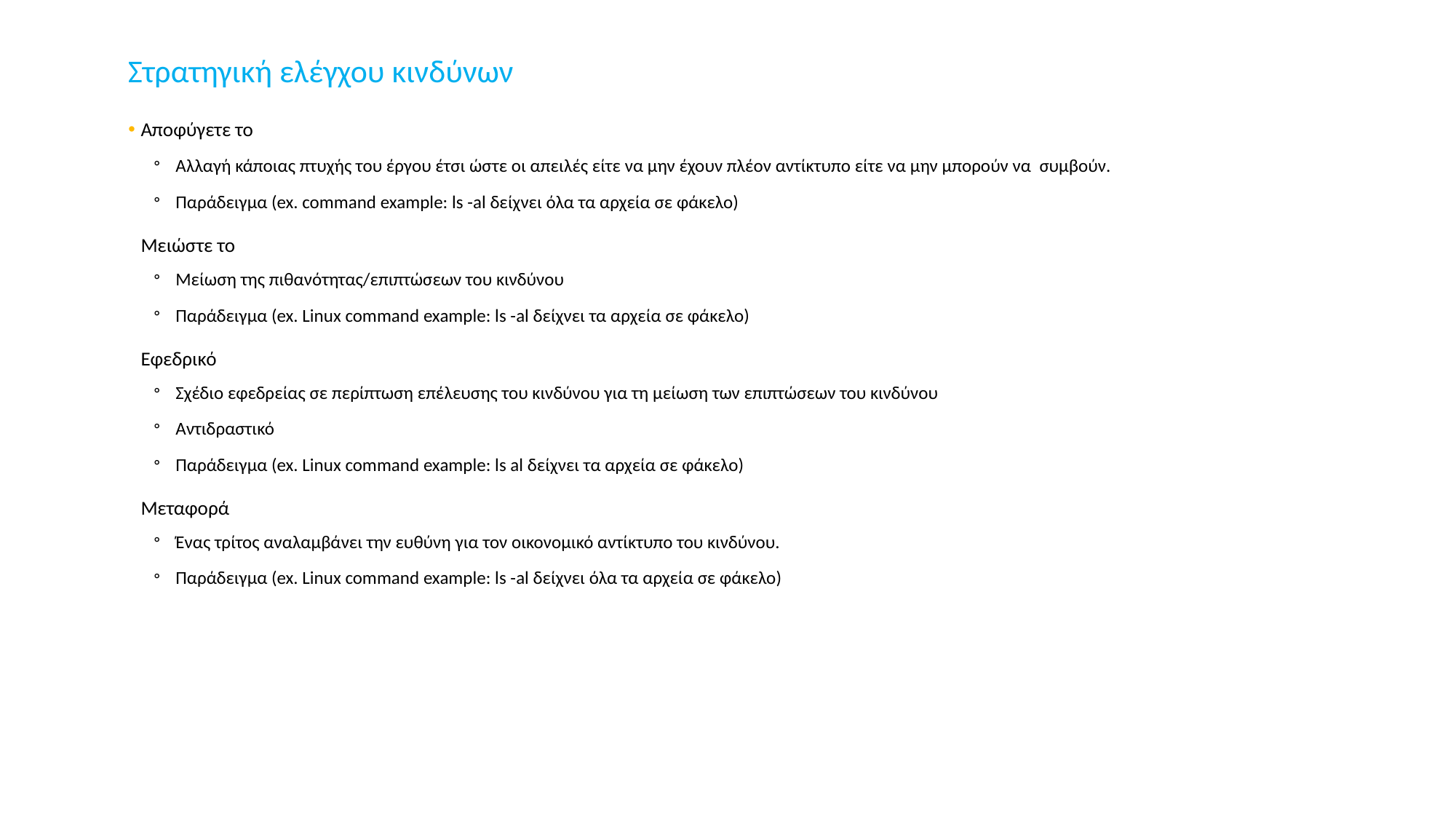

# Στρατηγική ελέγχου κινδύνων
Αποφύγετε το
Αλλαγή κάποιας πτυχής του έργου έτσι ώστε οι απειλές είτε να μην έχουν πλέον αντίκτυπο είτε να μην μπορούν να  συμβούν.
Παράδειγμα (ex. command example: ls -al δείχνει όλα τα αρχεία σε φάκελο)
Μειώστε το
Μείωση της πιθανότητας/επιπτώσεων του κινδύνου
Παράδειγμα (ex. Linux command example: ls -al δείχνει τα αρχεία σε φάκελο)
Εφεδρικό
Σχέδιο εφεδρείας σε περίπτωση επέλευσης του κινδύνου για τη μείωση των επιπτώσεων του κινδύνου
Αντιδραστικό
Παράδειγμα (ex. Linux command example: ls al δείχνει τα αρχεία σε φάκελο)
Μεταφορά
Ένας τρίτος αναλαμβάνει την ευθύνη για τον οικονομικό αντίκτυπο του κινδύνου.
Παράδειγμα (ex. Linux command example: ls -al δείχνει όλα τα αρχεία σε φάκελο)